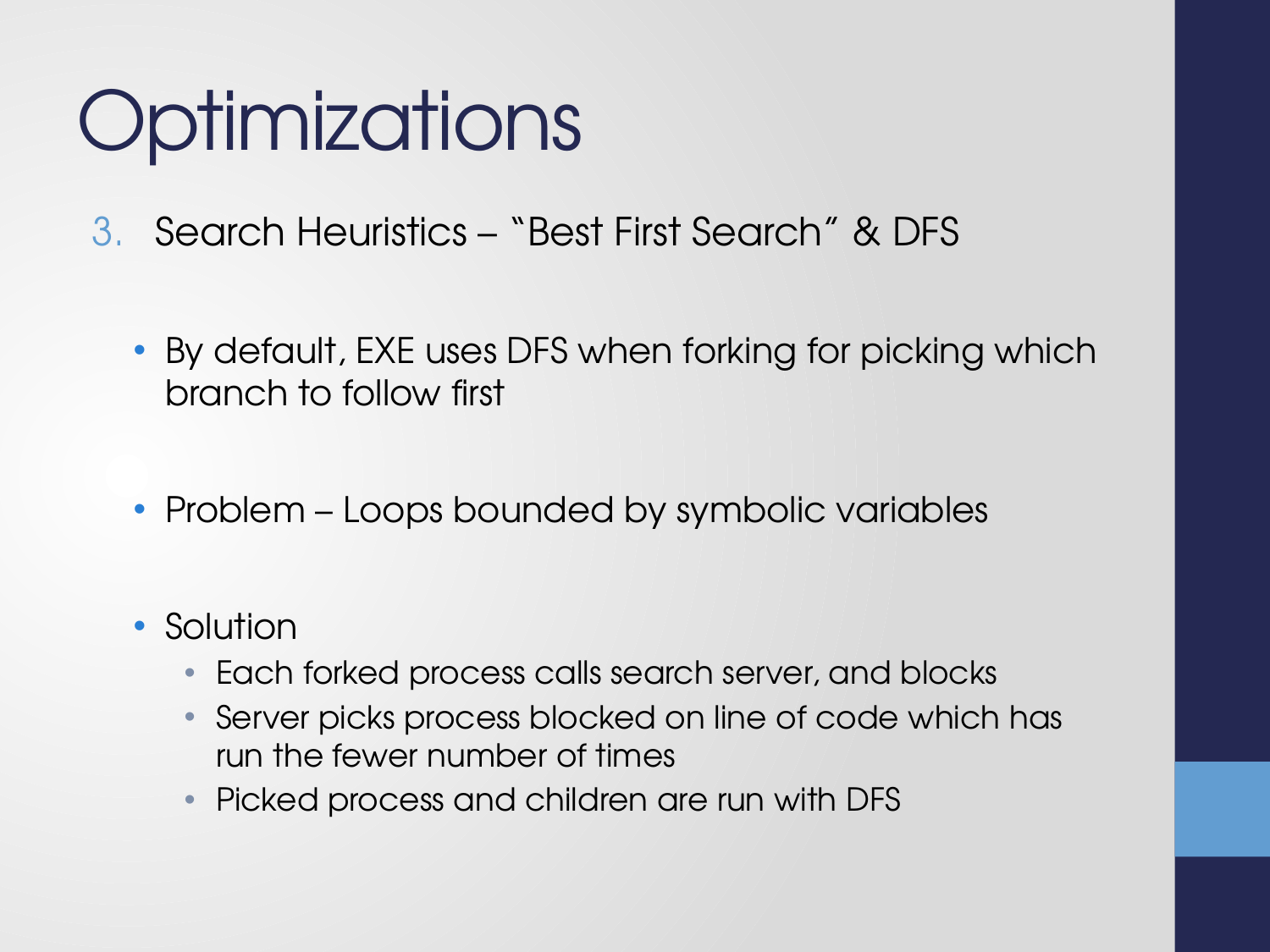

# Optimizations
Search Heuristics – “Best First Search” & DFS

By default, EXE uses DFS when forking for picking which branch to follow first

Problem – Loops bounded by symbolic variables

Solution
Each forked process calls search server, and blocks
Server picks process blocked on line of code which has run the fewer number of times
Picked process and children are run with DFS